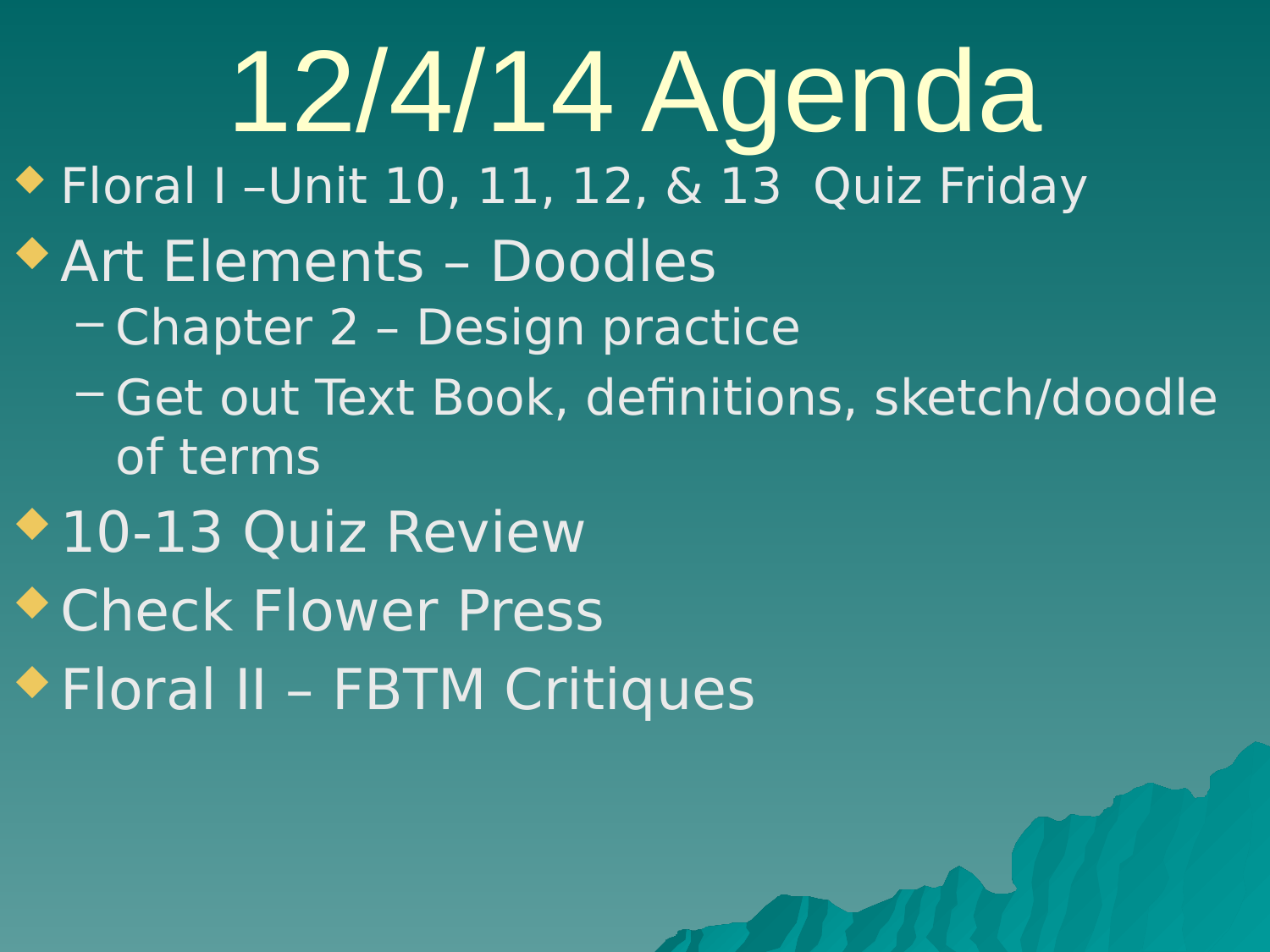

# 12/4/14 Agenda
Floral I –Unit 10, 11, 12, & 13  Quiz Friday
Art Elements – Doodles
Chapter 2 – Design practice
Get out Text Book, definitions, sketch/doodle of terms
10-13 Quiz Review
Check Flower Press
Floral II – FBTM Critiques